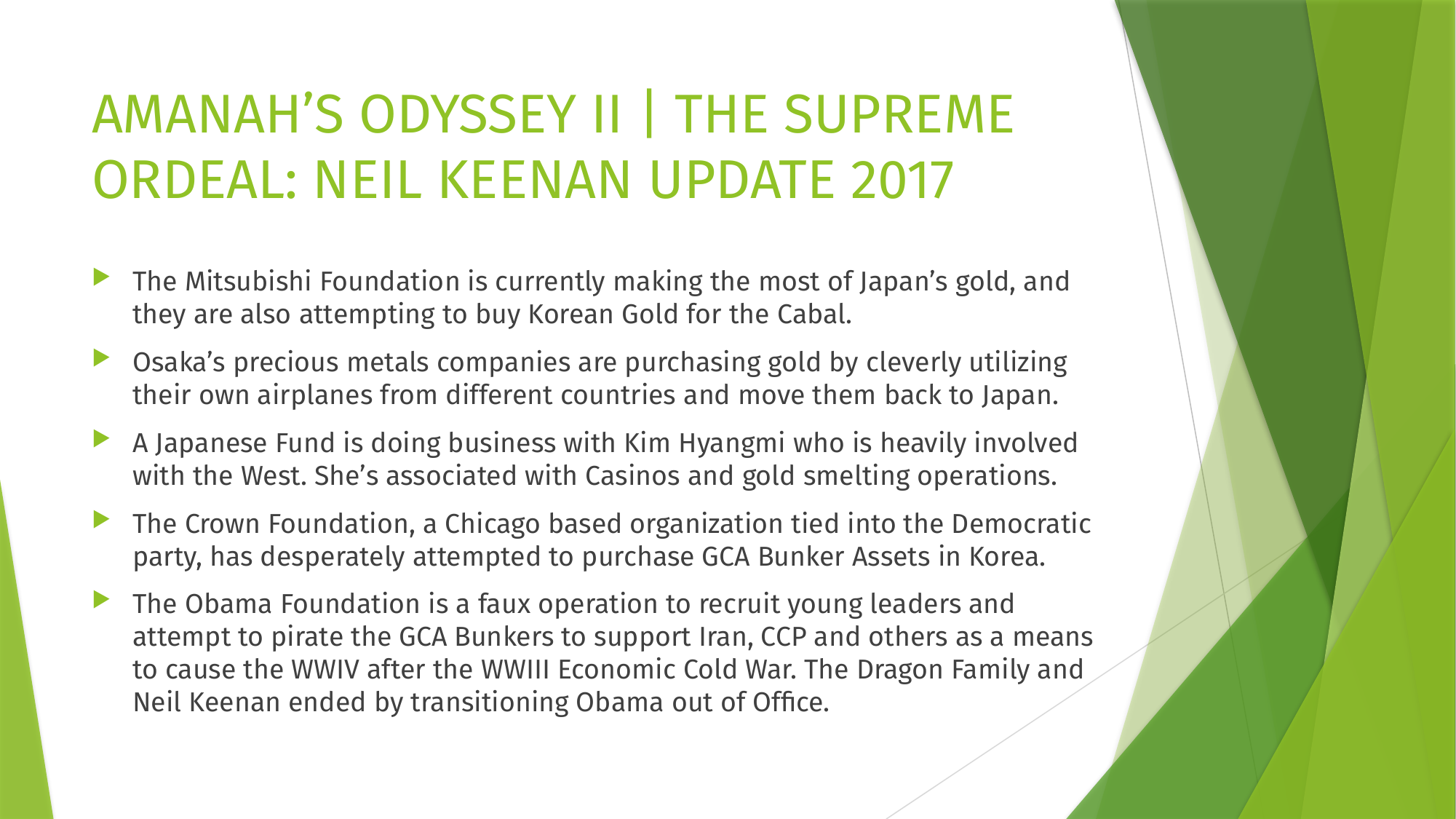

# AMANAH’S ODYSSEY II | THE SUPREME ORDEAL: NEIL KEENAN UPDATE 2017
The Mitsubishi Foundation is currently making the most of Japan’s gold, and they are also attempting to buy Korean Gold for the Cabal.
Osaka’s precious metals companies are purchasing gold by cleverly utilizing their own airplanes from different countries and move them back to Japan.
A Japanese Fund is doing business with Kim Hyangmi who is heavily involved with the West. She’s associated with Casinos and gold smelting operations.
The Crown Foundation, a Chicago based organization tied into the Democratic party, has desperately attempted to purchase GCA Bunker Assets in Korea.
The Obama Foundation is a faux operation to recruit young leaders and attempt to pirate the GCA Bunkers to support Iran, CCP and others as a means to cause the WWIV after the WWIII Economic Cold War. The Dragon Family and Neil Keenan ended by transitioning Obama out of Office.